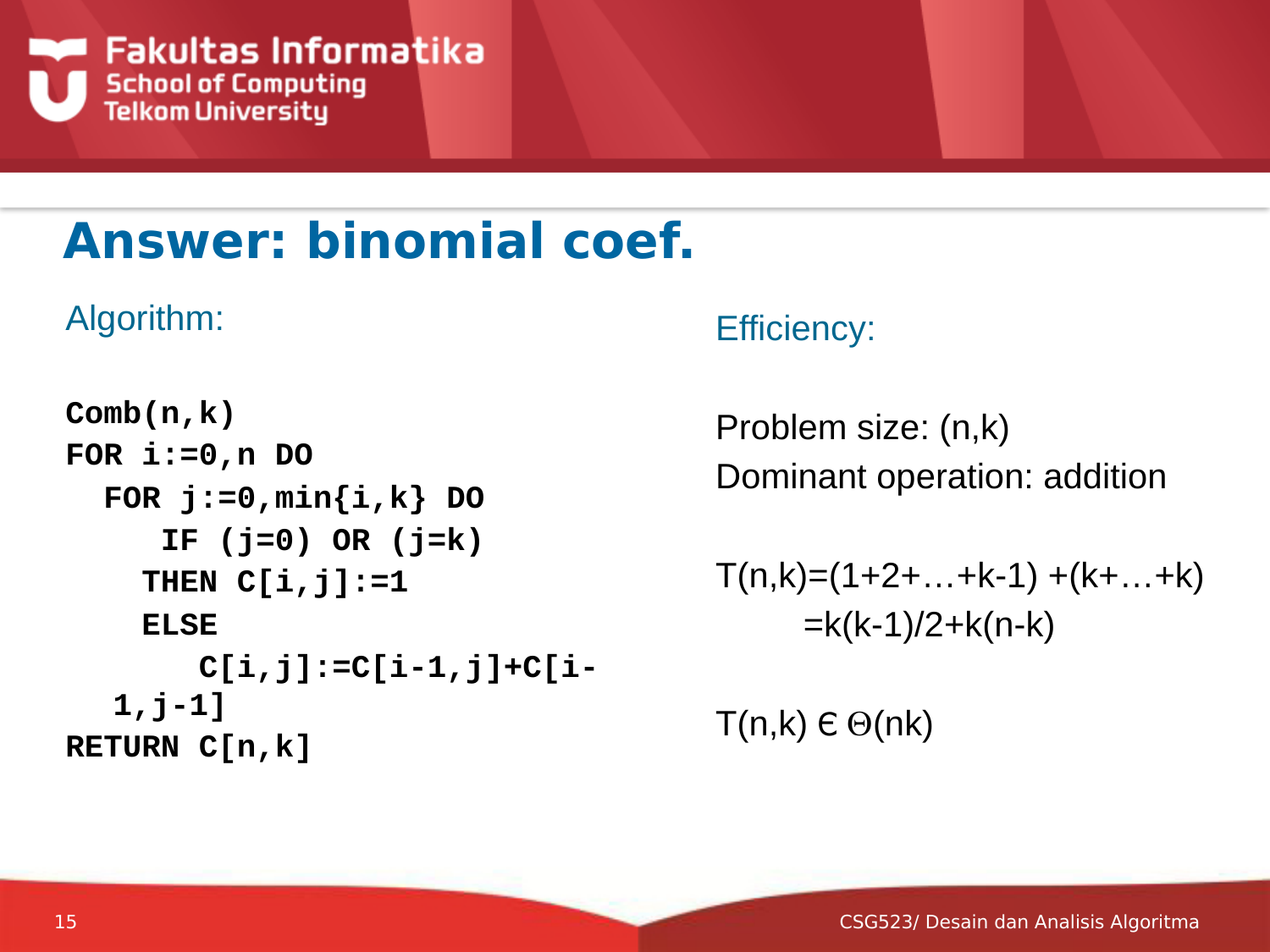

# Answer: binomial coef.
Algorithm:

Comb(n,k)
FOR i:=0,n DO
  FOR j:=0,min{i,k} DO
     IF (j=0) OR (j=k)
    THEN C[i,j]:=1
    ELSE
       C[i,j]:=C[i-1,j]+C[i-1,j-1]
RETURN C[n,k]
Efficiency:

Problem size: (n,k)
Dominant operation: addition

T(n,k)=(1+2+…+k-1) +(k+…+k)
         =k(k-1)/2+k(n-k)

T(n,k) Є Θ(nk)

CSG523/ Desain dan Analisis Algoritma
15